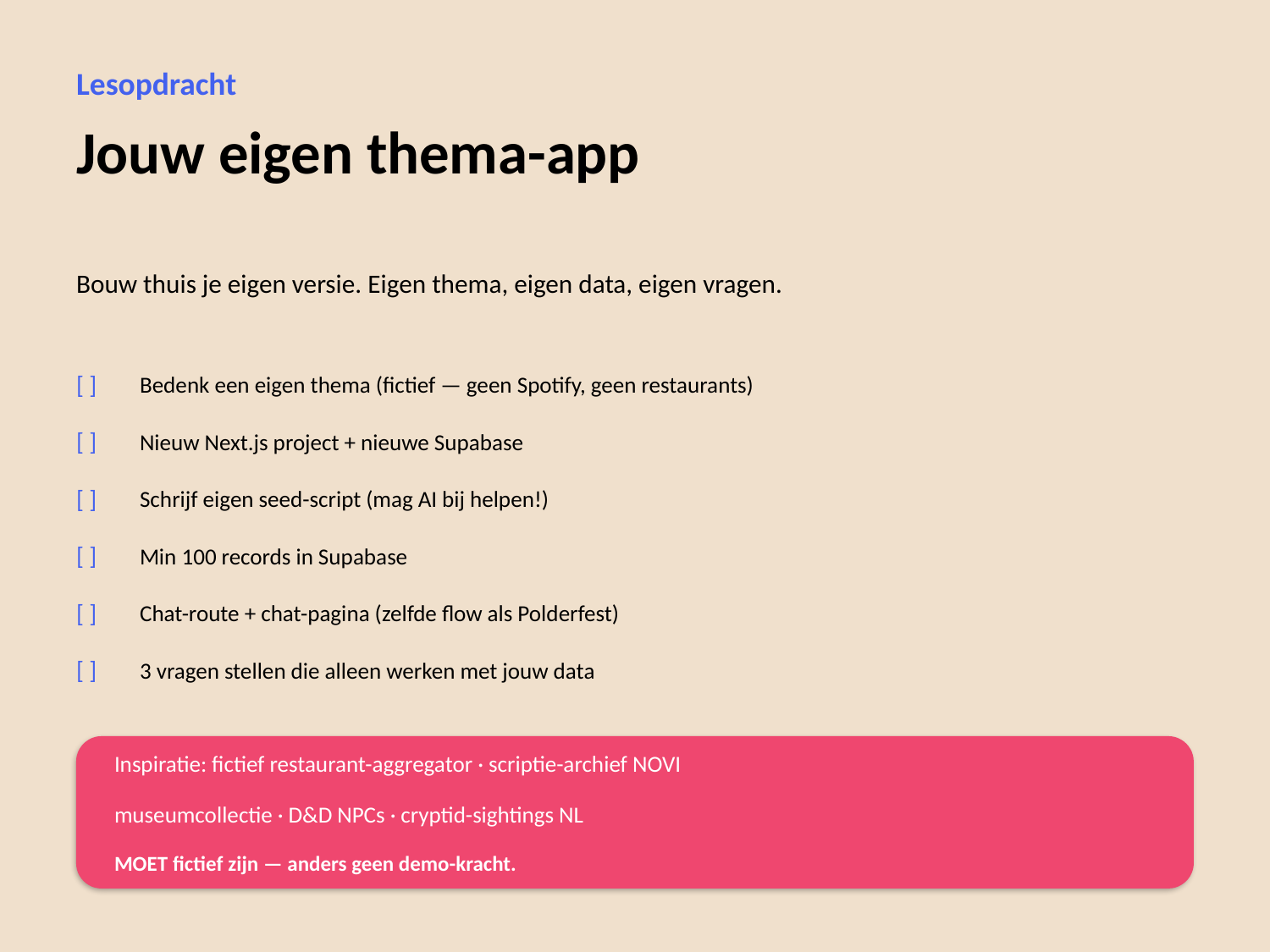

Lesopdracht
Jouw eigen thema-app
Bouw thuis je eigen versie. Eigen thema, eigen data, eigen vragen.
[ ]
Bedenk een eigen thema (fictief — geen Spotify, geen restaurants)
[ ]
Nieuw Next.js project + nieuwe Supabase
[ ]
Schrijf eigen seed-script (mag AI bij helpen!)
[ ]
Min 100 records in Supabase
[ ]
Chat-route + chat-pagina (zelfde flow als Polderfest)
[ ]
3 vragen stellen die alleen werken met jouw data

Inspiratie: fictief restaurant-aggregator · scriptie-archief NOVI
museumcollectie · D&D NPCs · cryptid-sightings NL
MOET fictief zijn — anders geen demo-kracht.